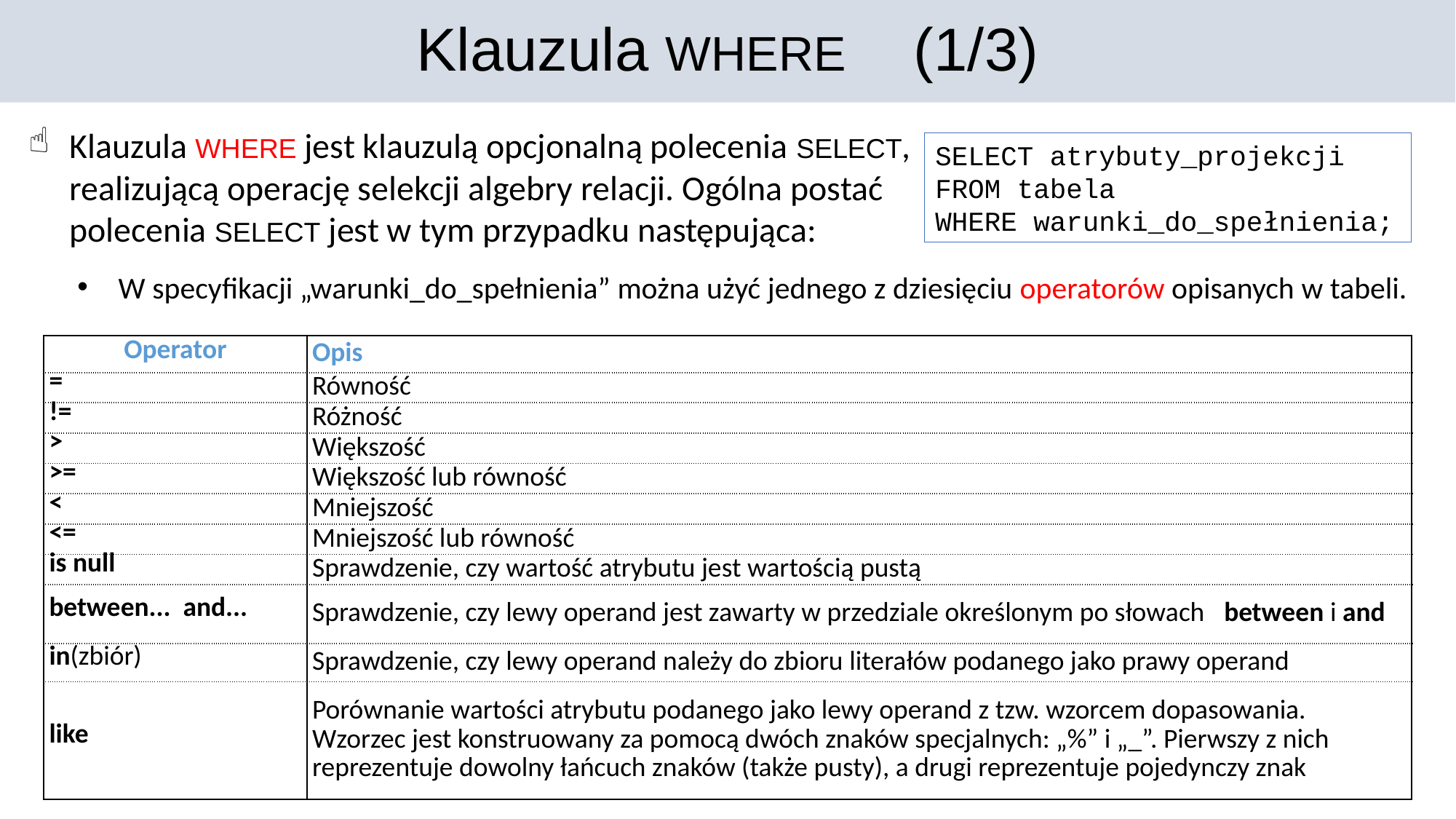

Klauzula WHERE    (1/3)
Klauzula where jest klauzulą opcjonalną polecenia SELECT, realizującą operację selekcji algebry relacji. Ogólna postać polecenia select jest w tym przypadku następująca:
select atrybuty_projekcji
from tabela
where warunki_do_spełnienia;
W specyfikacji „warunki_do_spełnienia” można użyć jednego z dziesięciu operatorów opisanych w tabeli.
| Operator | Opis |
| --- | --- |
| = | Równość |
| != | Różność |
| > | Większość |
| >= | Większość lub równość |
| < | Mniejszość |
| <= | Mniejszość lub równość |
| is null | Sprawdzenie, czy wartość atrybutu jest wartością pustą |
| between... and... | Sprawdzenie, czy lewy operand jest zawarty w przedziale określonym po słowach between i and |
| in(zbiór) | Sprawdzenie, czy lewy operand należy do zbioru literałów podanego jako prawy operand |
| like | Porównanie wartości atrybutu podanego jako lewy operand z tzw. wzorcem dopasowania. Wzorzec jest konstruowany za pomocą dwóch znaków specjalnych: „%” i „\_”. Pierwszy z nich reprezentuje dowolny łańcuch znaków (także pusty), a drugi reprezentuje pojedynczy znak |